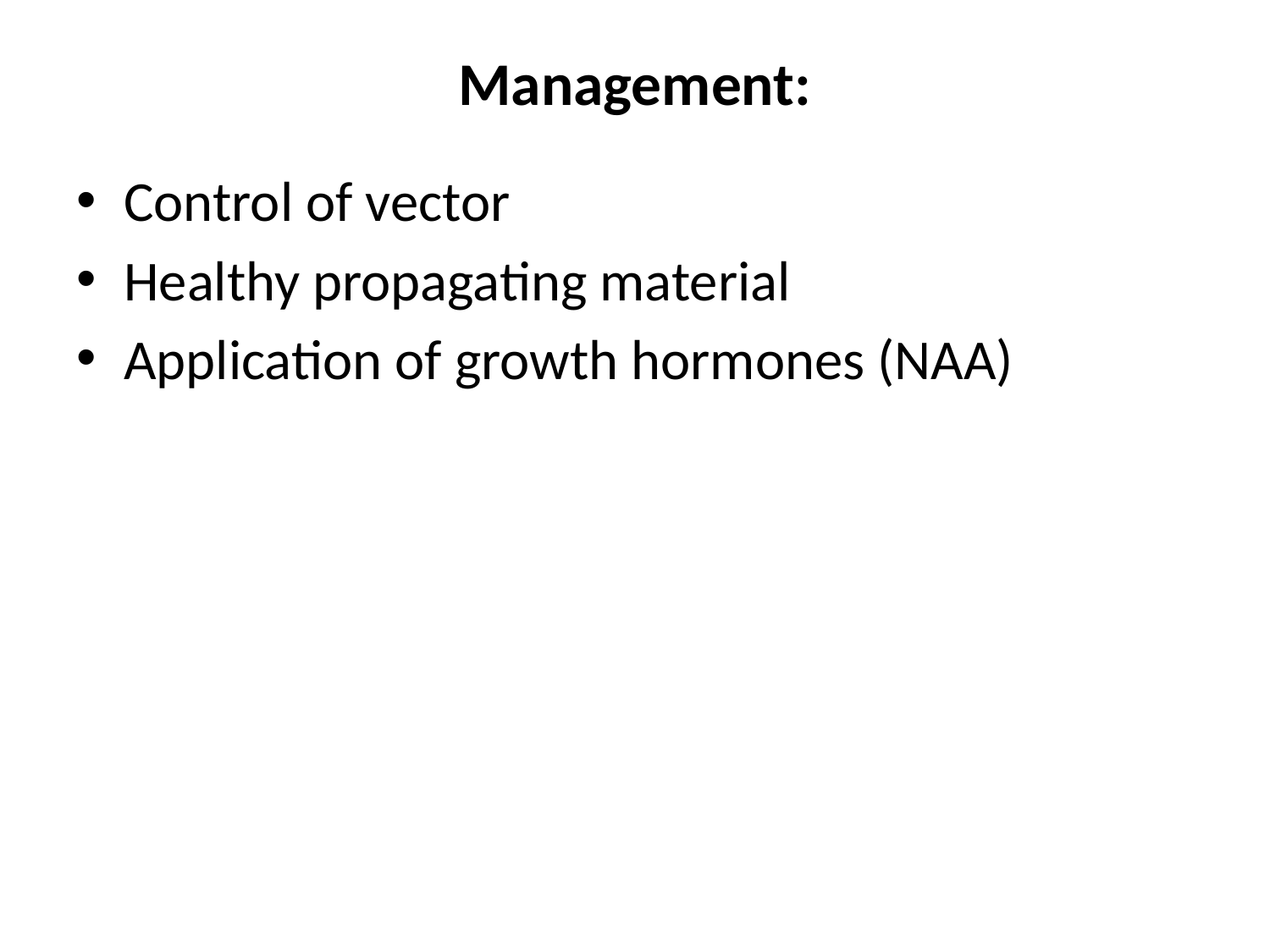

# Management:
Control of vector
Healthy propagating material
Application of growth hormones (NAA)